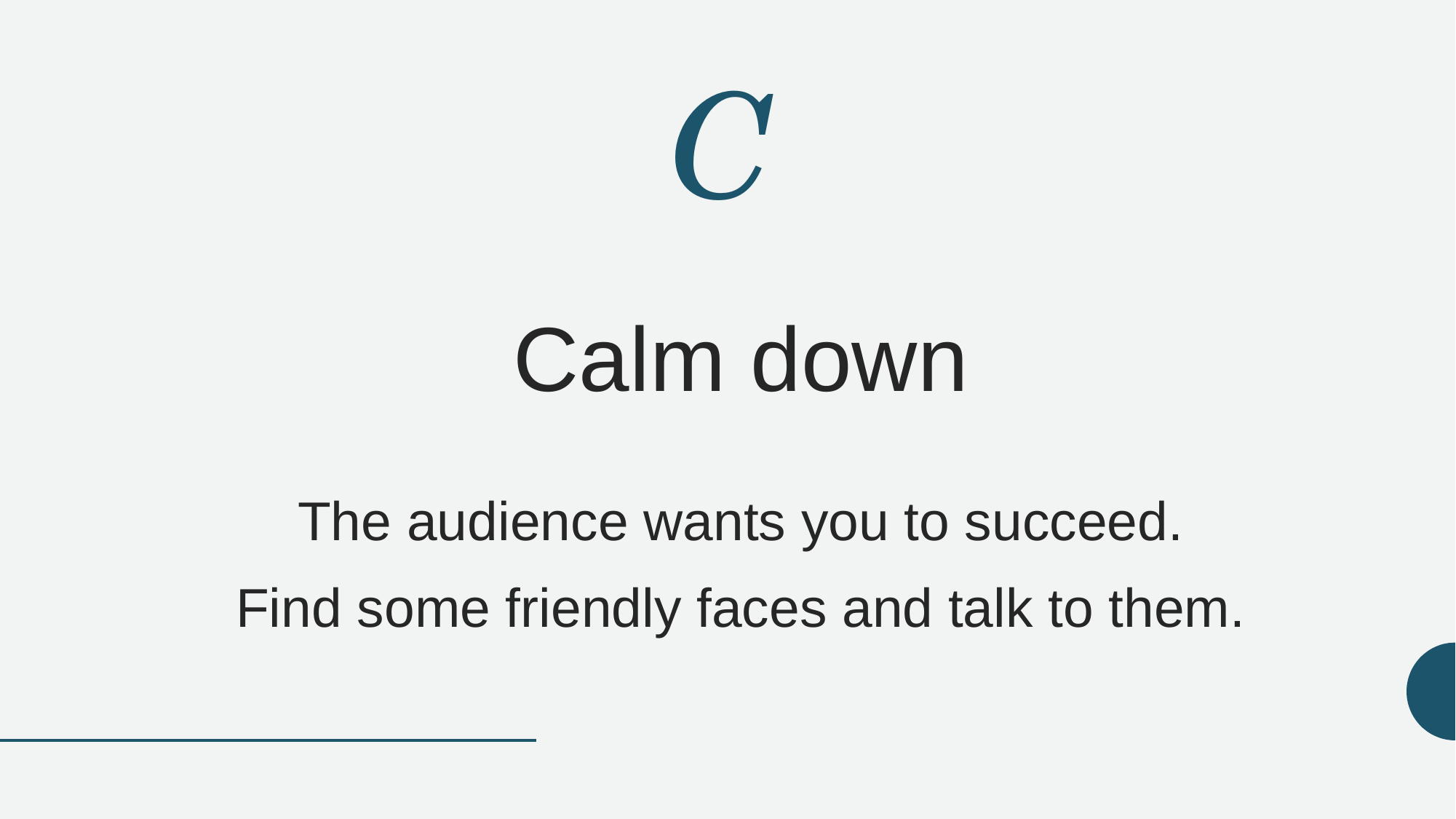

# C
Calm down

The audience wants you to succeed.
Find some friendly faces and talk to them.